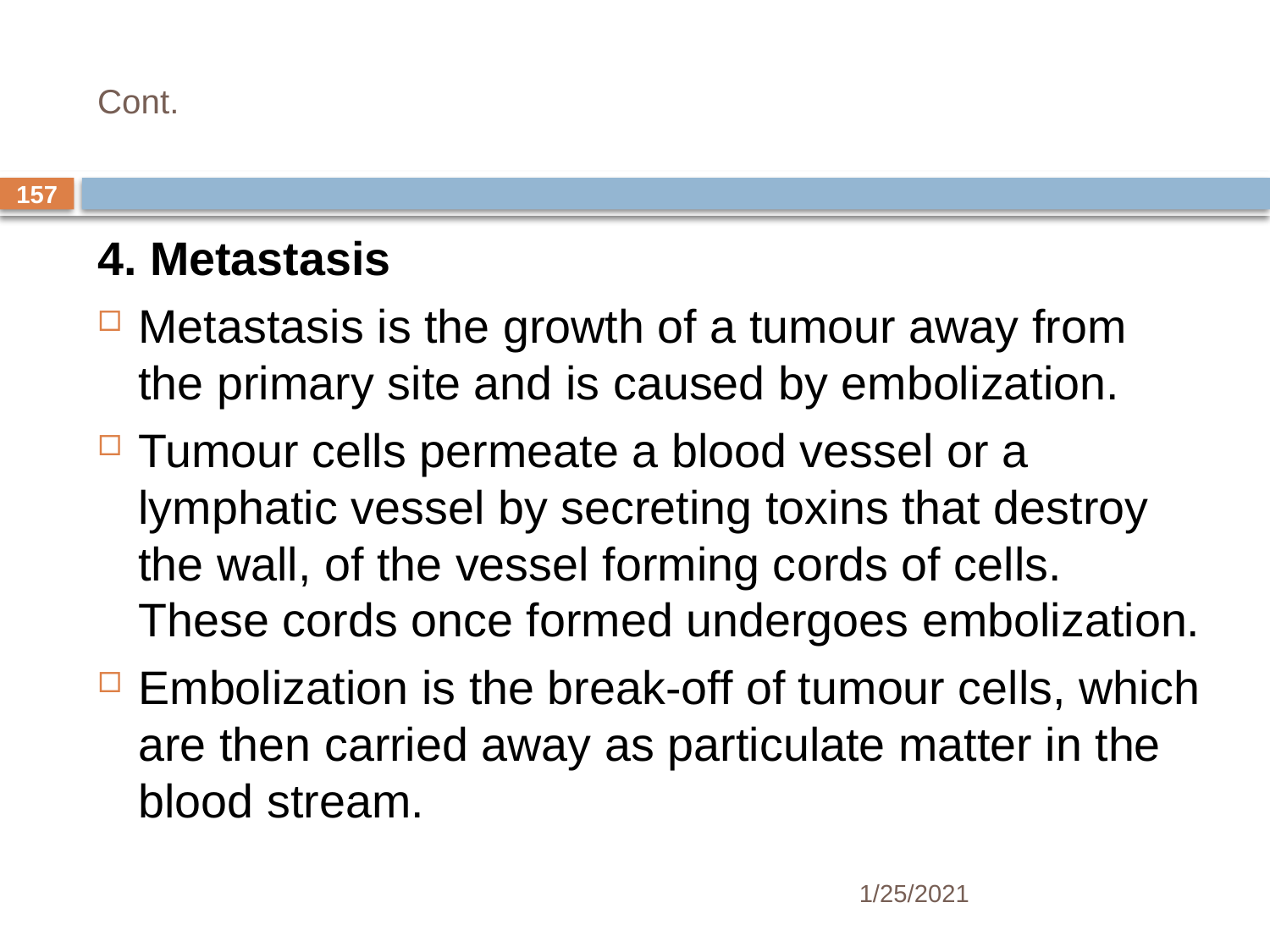

# Cont.
157
4. Metastasis
Metastasis is the growth of a tumour away from the primary site and is caused by embolization.
Tumour cells permeate a blood vessel or a lymphatic vessel by secreting toxins that destroy the wall, of the vessel forming cords of cells. These cords once formed undergoes embolization.
Embolization is the break-off of tumour cells, which are then carried away as particulate matter in the blood stream.

1/25/2021